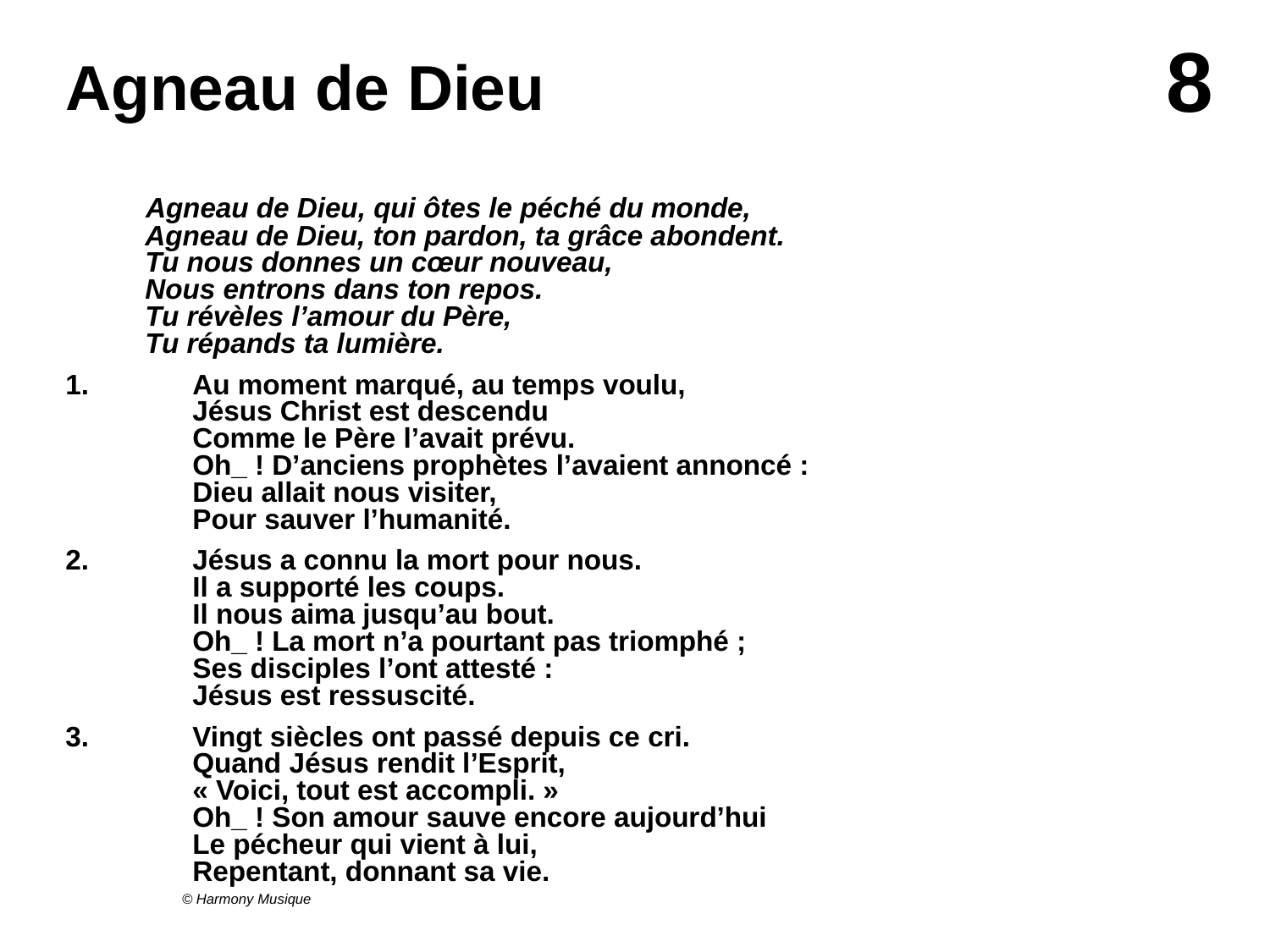

# Agneau de Dieu
Agneau de Dieu, qui ôtes le péché du monde,
Agneau de Dieu, ton pardon, ta grâce abondent.
Tu nous donnes un cœur nouveau,
Nous entrons dans ton repos.
Tu révèles l’amour du Père,
Tu répands ta lumière.
1.	Au moment marqué, au temps voulu,
	Jésus Christ est descendu
	Comme le Père l’avait prévu.
	Oh_ ! D’anciens prophètes l’avaient annoncé :
	Dieu allait nous visiter,
	Pour sauver l’humanité.
2.	Jésus a connu la mort pour nous.
	Il a supporté les coups.
	Il nous aima jusqu’au bout.
	Oh_ ! La mort n’a pourtant pas triomphé ;
	Ses disciples l’ont attesté :
	Jésus est ressuscité.
3.	Vingt siècles ont passé depuis ce cri.
	Quand Jésus rendit l’Esprit,
	« Voici, tout est accompli. »
	Oh_ ! Son amour sauve encore aujourd’hui
	Le pécheur qui vient à lui,
	Repentant, donnant sa vie.
© Harmony Musique